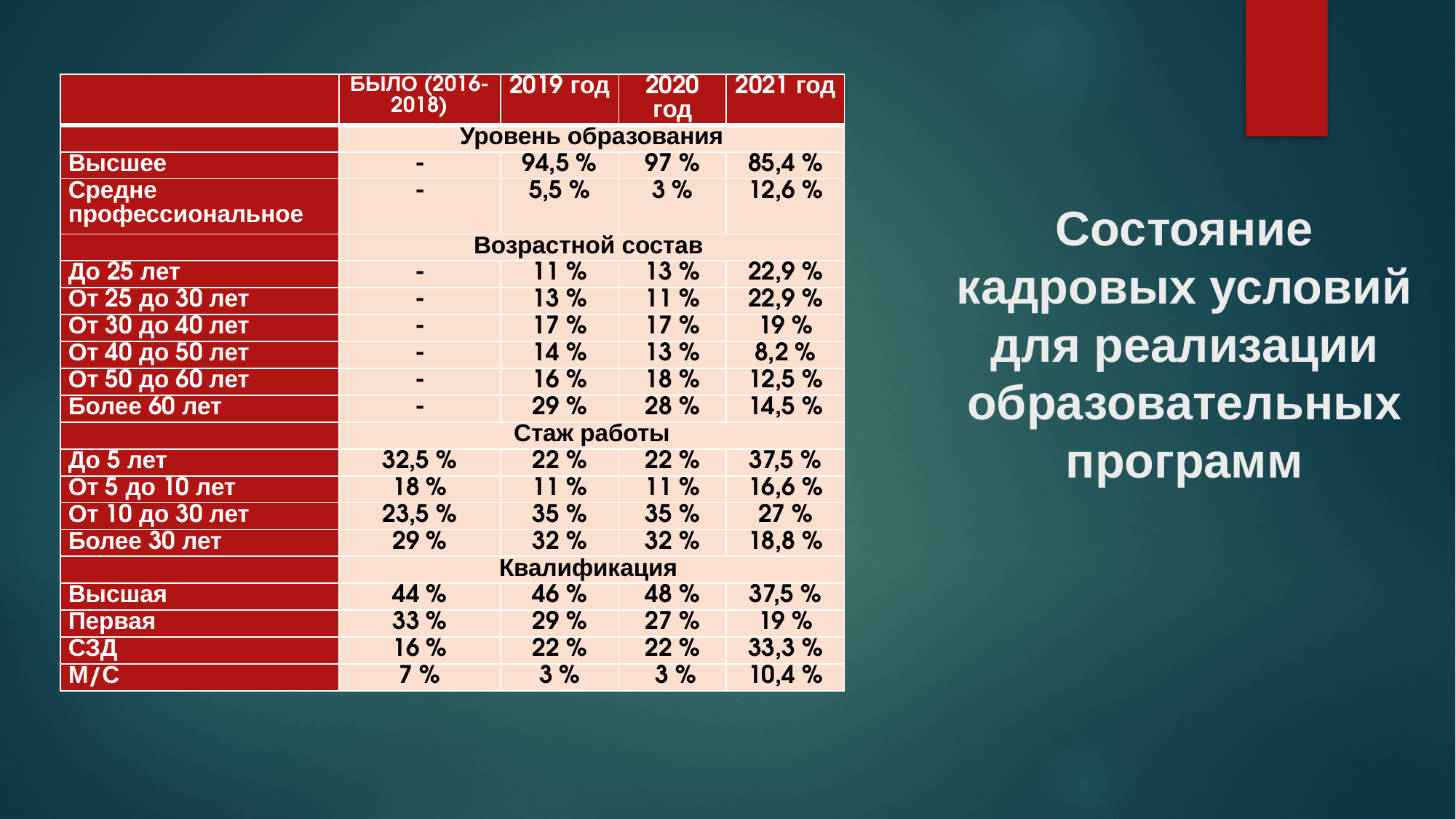

|  | БЫЛО (2016-2018) | 2019 год | 2020 год | 2021 год |
| --- | --- | --- | --- | --- |
|  | Уровень образования |  |  |  |
| Высшее | - | 94,5 % | 97 % | 85,4 % |
| Средне профессиональное | - | 5,5 % | 3 % | 12,6 % |
|  | Возрастной состав |  |  |  |
| До 25 лет | - | 11 % | 13 % | 22,9 % |
| От 25 до 30 лет | - | 13 % | 11 % | 22,9 % |
| От 30 до 40 лет | - | 17 % | 17 % | 19 % |
| От 40 до 50 лет | - | 14 % | 13 % | 8,2 % |
| От 50 до 60 лет | - | 16 % | 18 % | 12,5 % |
| Более 60 лет | - | 29 % | 28 % | 14,5 % |
|  | Стаж работы |  |  |  |
| До 5 лет | 32,5 % | 22 % | 22 % | 37,5 % |
| От 5 до 10 лет | 18 % | 11 % | 11 % | 16,6 % |
| От 10 до 30 лет | 23,5 % | 35 % | 35 % | 27 % |
| Более 30 лет | 29 % | 32 % | 32 % | 18,8 % |
|  | Квалификация |  |  |  |
| Высшая | 44 % | 46 % | 48 % | 37,5 % |
| Первая | 33 % | 29 % | 27 % | 19 % |
| СЗД | 16 % | 22 % | 22 % | 33,3 % |
| М/С | 7 % | 3 % | 3 % | 10,4 % |
# Состояние кадровых условий для реализации образовательных программ